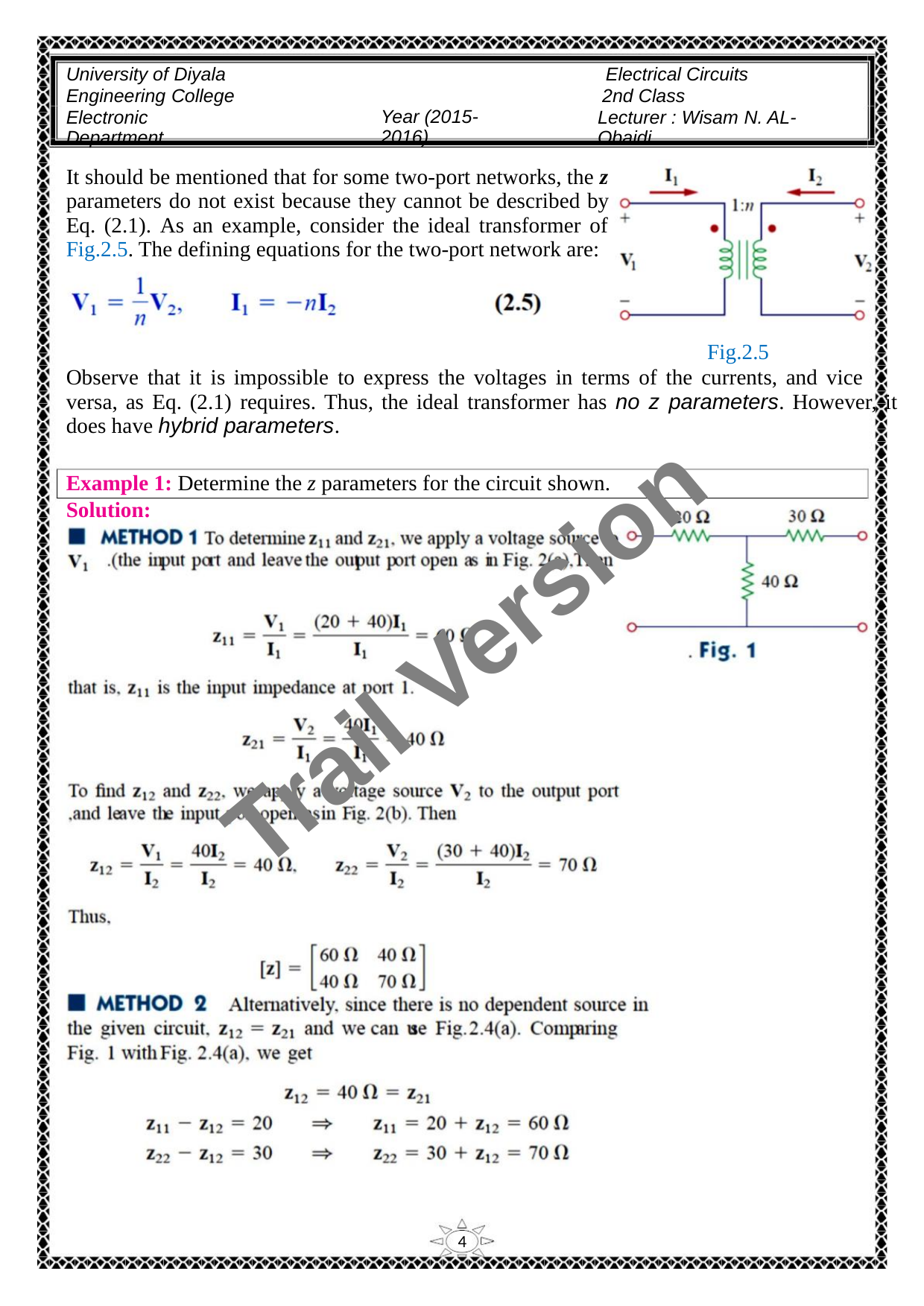

University of Diyala
Engineering College
Electronic Department
Electrical Circuits
2nd Class
Lecturer : Wisam N. AL-Obaidi
Year (2015-2016)
It should be mentioned that for some two-port networks, the z
parameters do not exist because they cannot be described by
Eq. (2.1). As an example, consider the ideal transformer of
Fig.2.5. The defining equations for the two-port network are:
Fig.2.5
Observe that it is impossible to express the voltages in terms of the currents, and vice
versa, as Eq. (2.1) requires. Thus, the ideal transformer has no z parameters. However, it
does have hybrid parameters.
Example 1: Determine the z parameters for the circuit shown.
Solution:
Trail Version
Trail Version
Trail Version
Trail Version
Trail Version
Trail Version
Trail Version
Trail Version
Trail Version
Trail Version
Trail Version
Trail Version
Trail Version
4